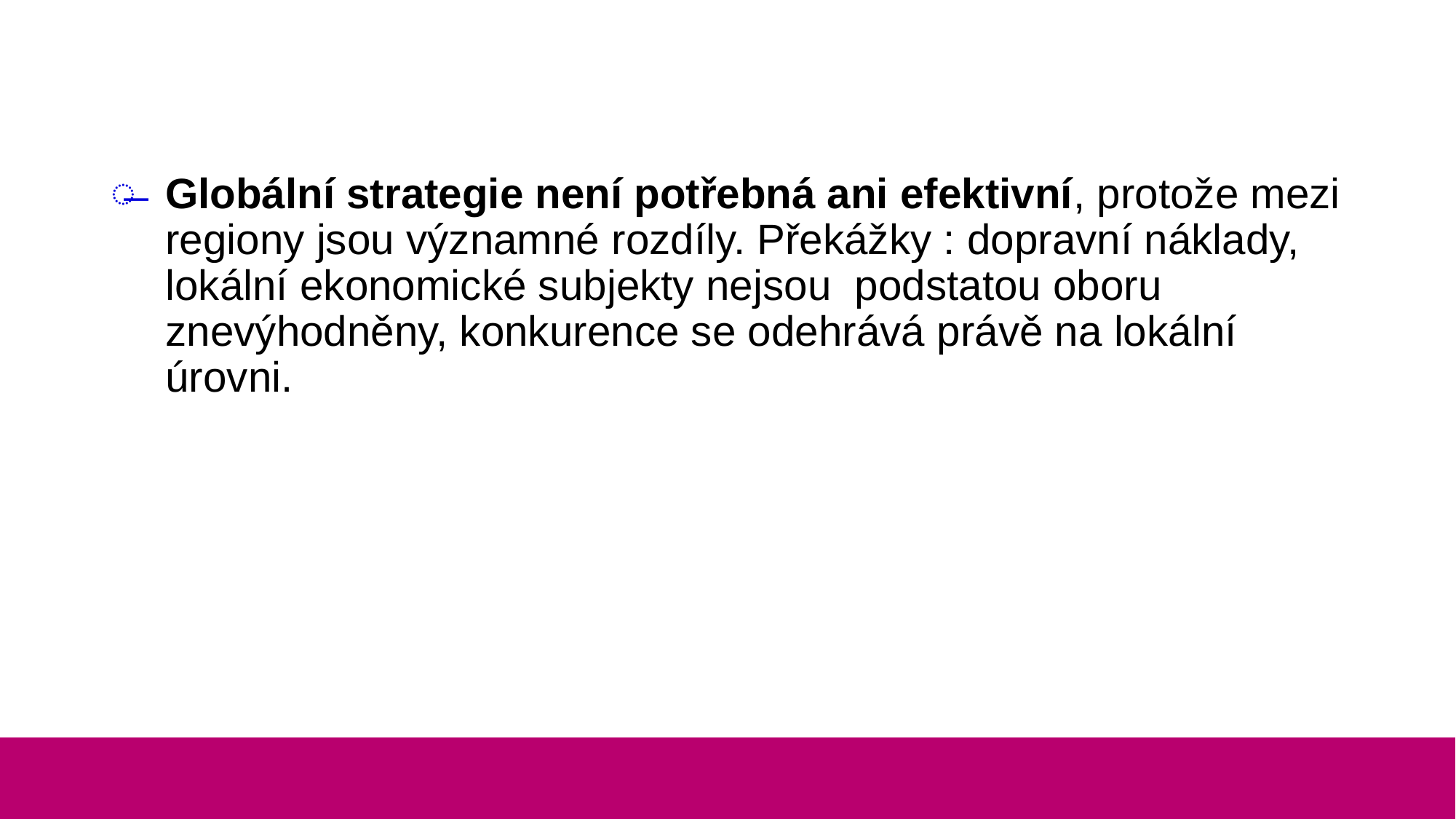

#
Globální strategie není potřebná ani efektivní, protože mezi regiony jsou významné rozdíly. Překážky : dopravní náklady, lokální ekonomické subjekty nejsou  podstatou oboru znevýhodněny, konkurence se odehrává právě na lokální úrovni.